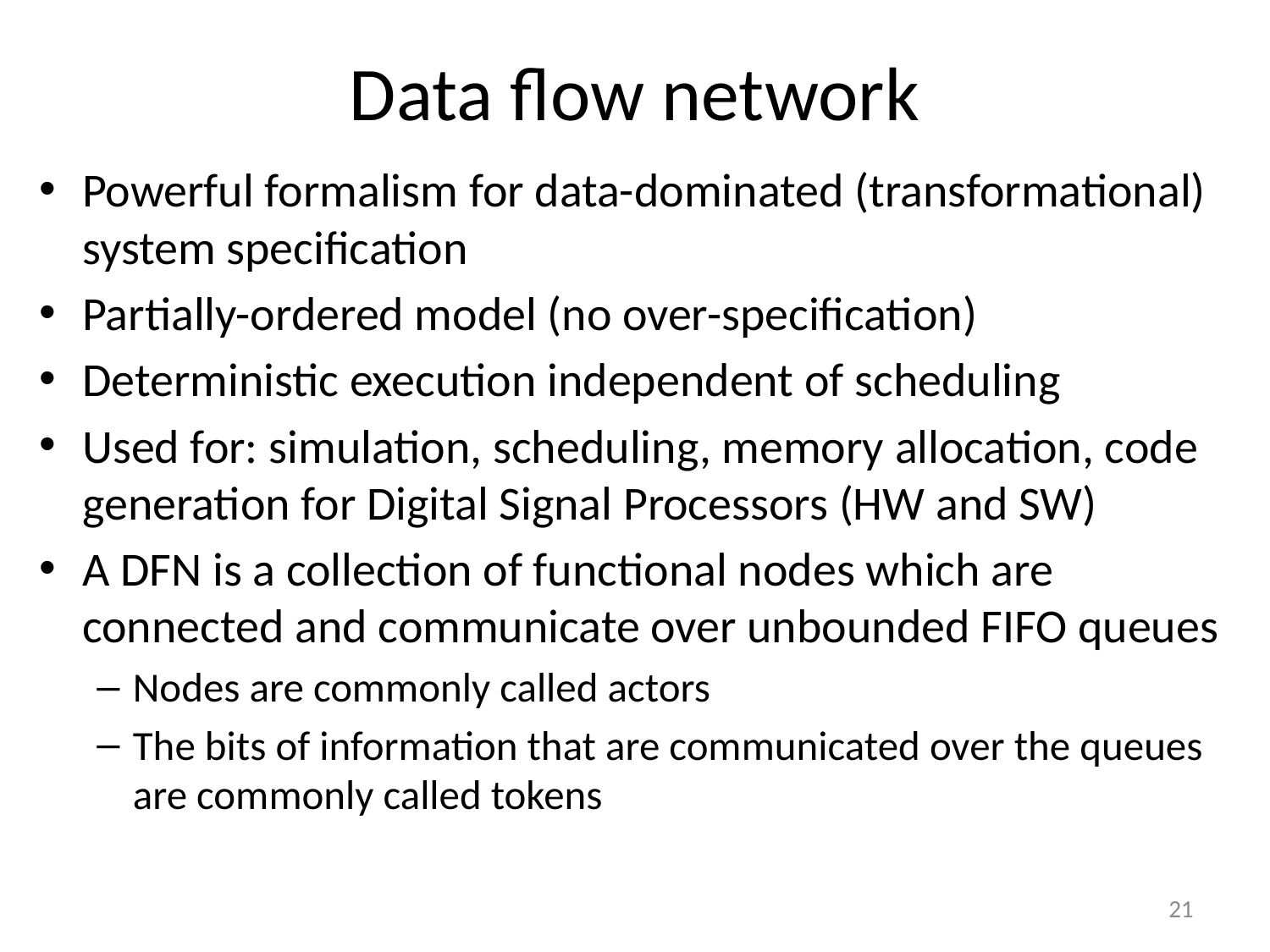

# Data flow network
Powerful formalism for data-dominated (transformational) system specification
Partially-ordered model (no over-specification)
Deterministic execution independent of scheduling
Used for: simulation, scheduling, memory allocation, code generation for Digital Signal Processors (HW and SW)
A DFN is a collection of functional nodes which are connected and communicate over unbounded FIFO queues
Nodes are commonly called actors
The bits of information that are communicated over the queues are commonly called tokens
21